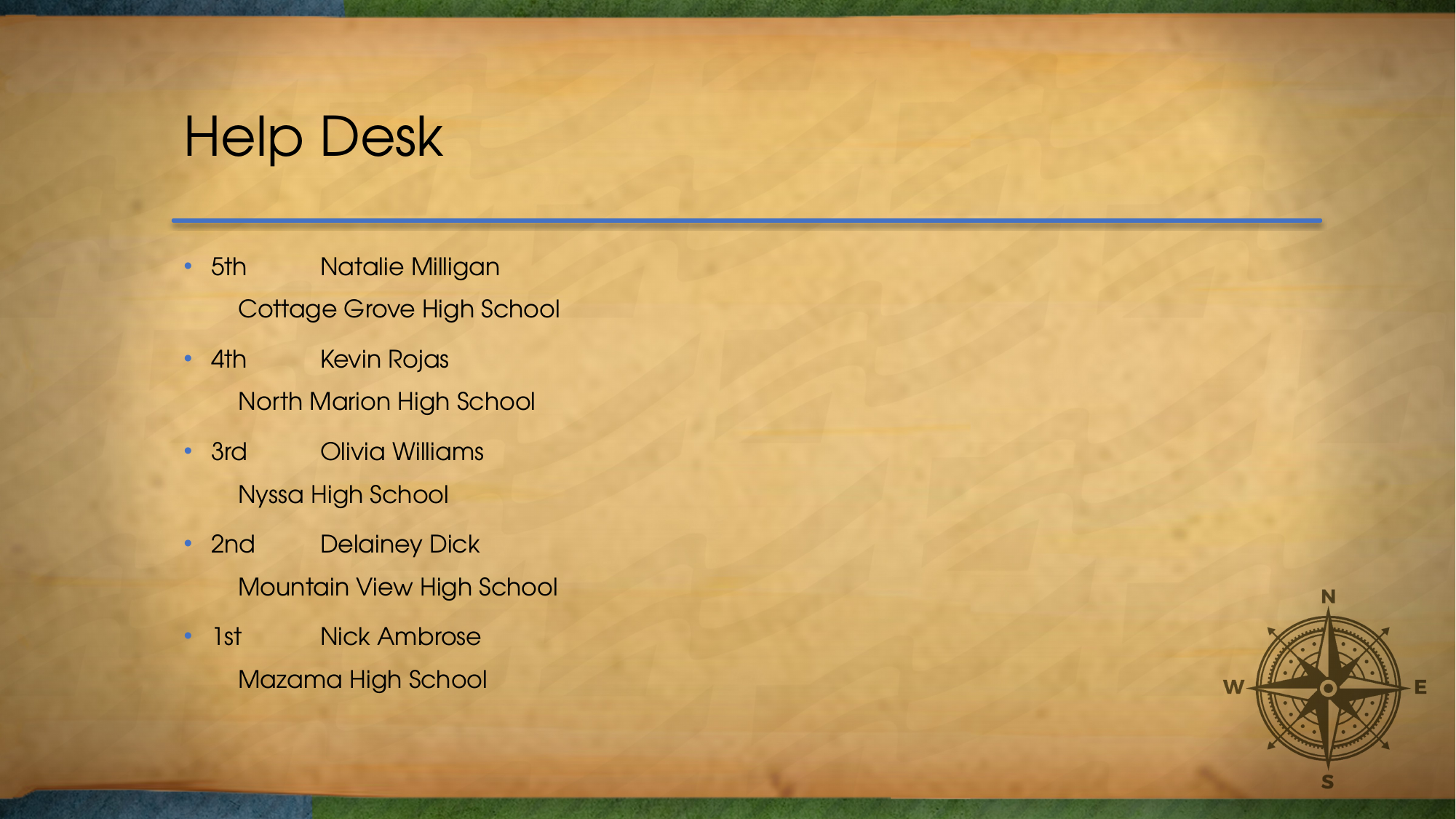

# Help Desk
5th	Natalie Milligan
Cottage Grove High School
4th	Kevin Rojas
North Marion High School
3rd	Olivia Williams
Nyssa High School
2nd	Delainey Dick
Mountain View High School
1st	Nick Ambrose
Mazama High School